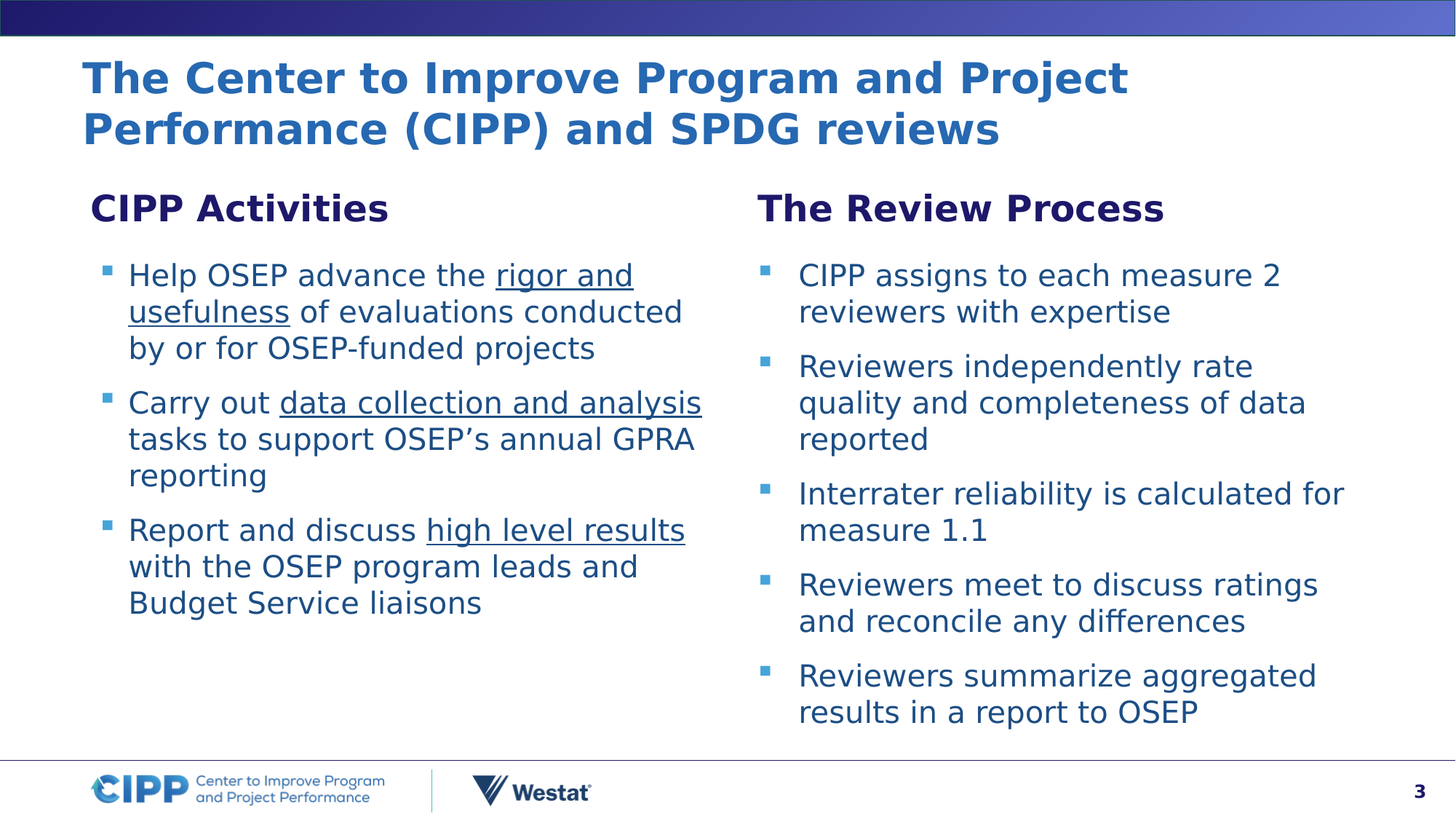

# The Center to Improve Program and Project Performance (CIPP) and SPDG reviews
CIPP Activities
The Review Process
CIPP assigns to each measure 2 reviewers with expertise
Reviewers independently rate quality and completeness of data reported
Interrater reliability is calculated for measure 1.1
Reviewers meet to discuss ratings and reconcile any differences
Reviewers summarize aggregated results in a report to OSEP
Help OSEP advance the rigor and usefulness of evaluations conducted by or for OSEP-funded projects
Carry out data collection and analysis tasks to support OSEP’s annual GPRA reporting
Report and discuss high level results with the OSEP program leads and Budget Service liaisons

3